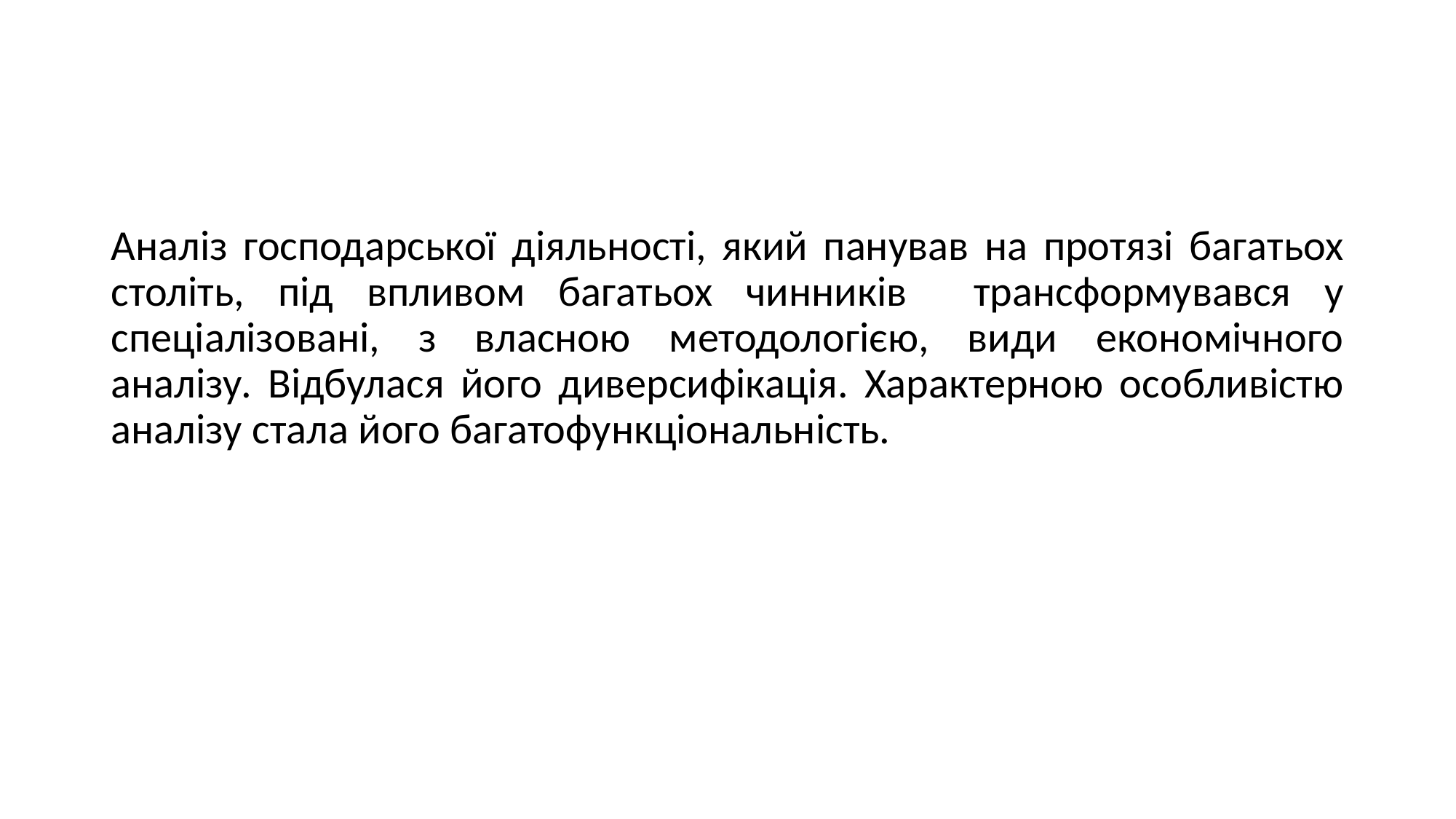

#
Аналіз господарської діяльності, який панував на протязі багатьох століть, під впливом багатьох чинників  трансформувався у спеціалізовані, з власною методологією, види економічного аналізу. Відбулася його диверсифікація. Характерною особливістю аналізу стала його багатофункціональність.